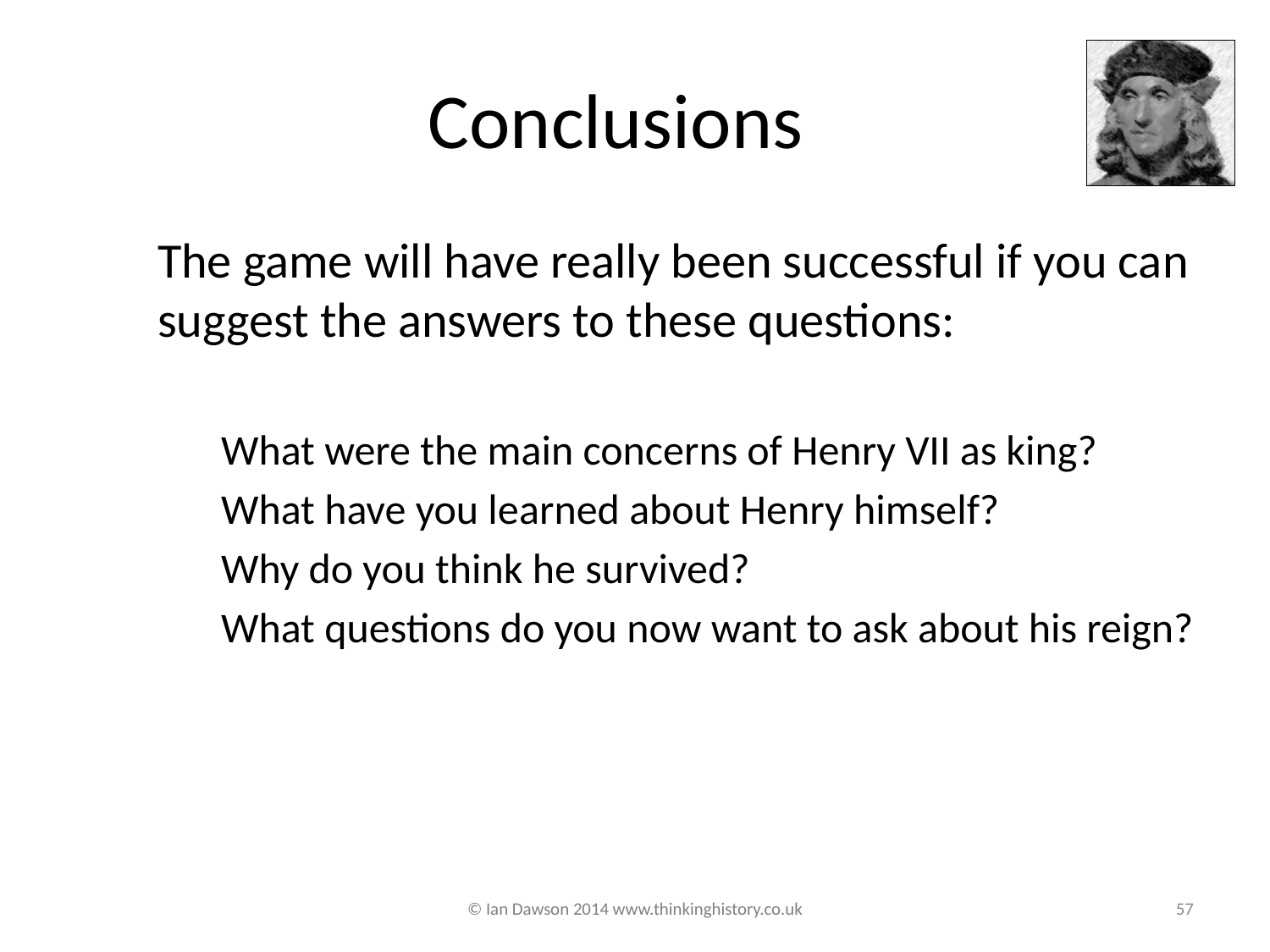

# Conclusions
The game will have really been successful if you can suggest the answers to these questions:

What were the main concerns of Henry VII as king?
What have you learned about Henry himself?
Why do you think he survived?
What questions do you now want to ask about his reign?
© Ian Dawson 2014 www.thinkinghistory.co.uk
57